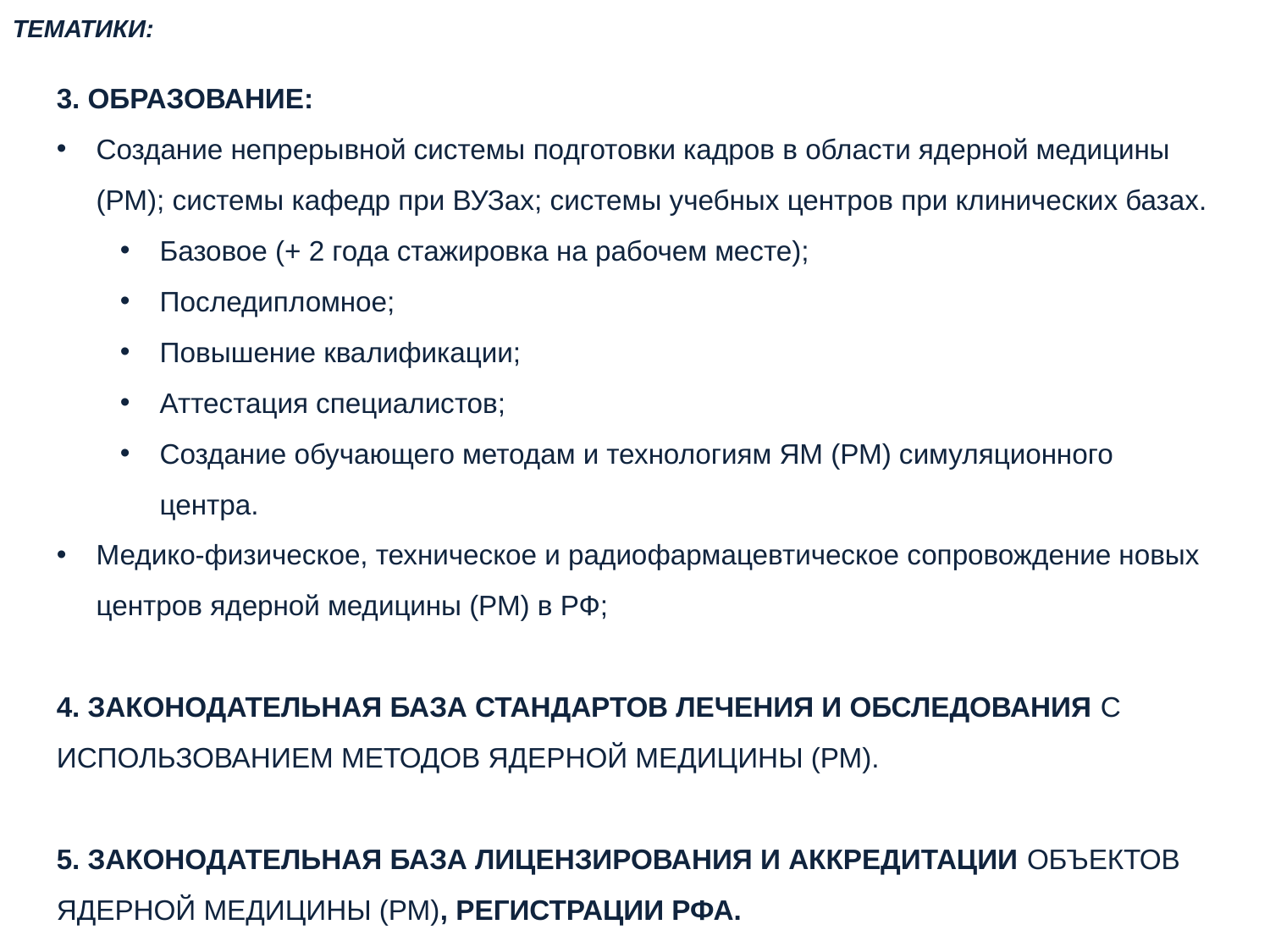

ТЕМАТИКИ:
3. ОБРАЗОВАНИЕ:
Создание непрерывной системы подготовки кадров в области ядерной медицины (РМ); системы кафедр при ВУЗах; системы учебных центров при клинических базах.
Базовое (+ 2 года стажировка на рабочем месте);
Последипломное;
Повышение квалификации;
Аттестация специалистов;
Создание обучающего методам и технологиям ЯМ (РМ) симуляционного центра.
Медико-физическое, техническое и радиофармацевтическое сопровождение новых центров ядерной медицины (РМ) в РФ;

4. ЗАКОНОДАТЕЛЬНАЯ БАЗА СТАНДАРТОВ ЛЕЧЕНИЯ И ОБСЛЕДОВАНИЯ С ИСПОЛЬЗОВАНИЕМ МЕТОДОВ ЯДЕРНОЙ МЕДИЦИНЫ (РМ).

5. ЗАКОНОДАТЕЛЬНАЯ БАЗА ЛИЦЕНЗИРОВАНИЯ И АККРЕДИТАЦИИ ОБЪЕКТОВ ЯДЕРНОЙ МЕДИЦИНЫ (РМ), РЕГИСТРАЦИИ РФА.